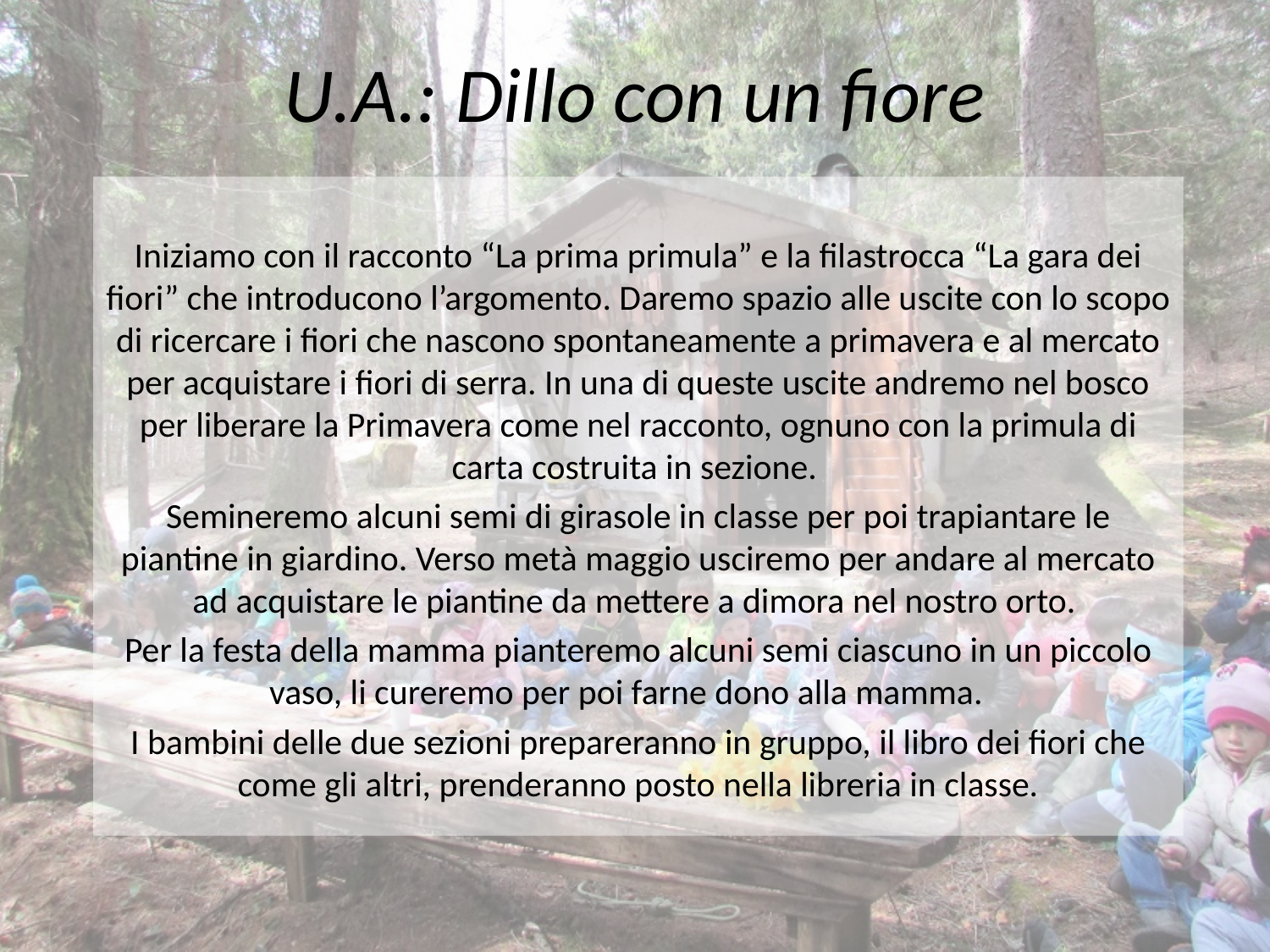

# U.A.: Dillo con un fiore

Iniziamo con il racconto “La prima primula” e la filastrocca “La gara dei fiori” che introducono l’argomento. Daremo spazio alle uscite con lo scopo di ricercare i fiori che nascono spontaneamente a primavera e al mercato per acquistare i fiori di serra. In una di queste uscite andremo nel bosco per liberare la Primavera come nel racconto, ognuno con la primula di carta costruita in sezione.
Semineremo alcuni semi di girasole in classe per poi trapiantare le piantine in giardino. Verso metà maggio usciremo per andare al mercato ad acquistare le piantine da mettere a dimora nel nostro orto.
Per la festa della mamma pianteremo alcuni semi ciascuno in un piccolo vaso, li cureremo per poi farne dono alla mamma.
I bambini delle due sezioni prepareranno in gruppo, il libro dei fiori che come gli altri, prenderanno posto nella libreria in classe.